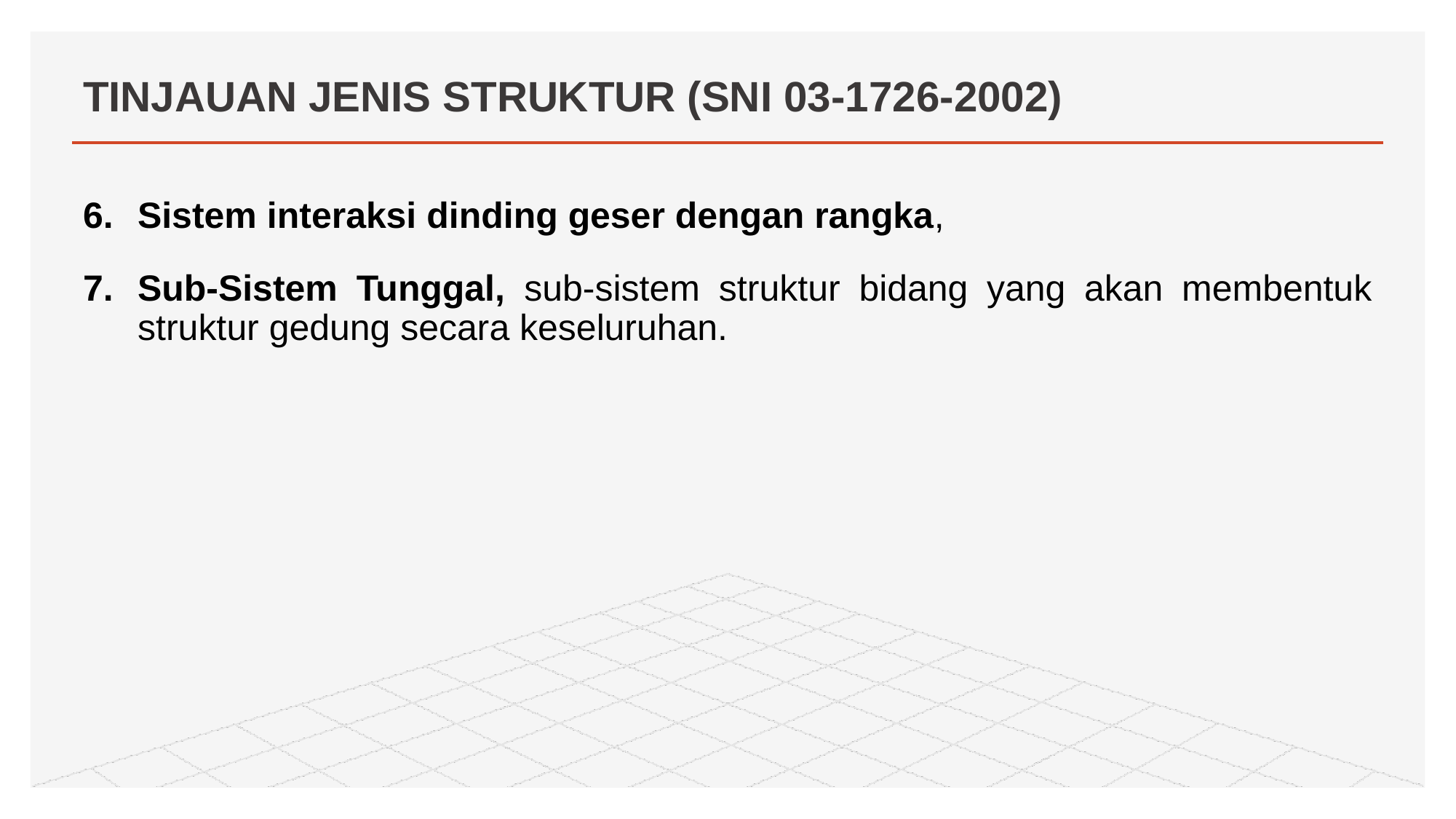

# TINJAUAN JENIS STRUKTUR (SNI 03-1726-2002)
Sistem interaksi dinding geser dengan rangka,
Sub-Sistem Tunggal, sub-sistem struktur bidang yang akan membentuk struktur gedung secara keseluruhan.